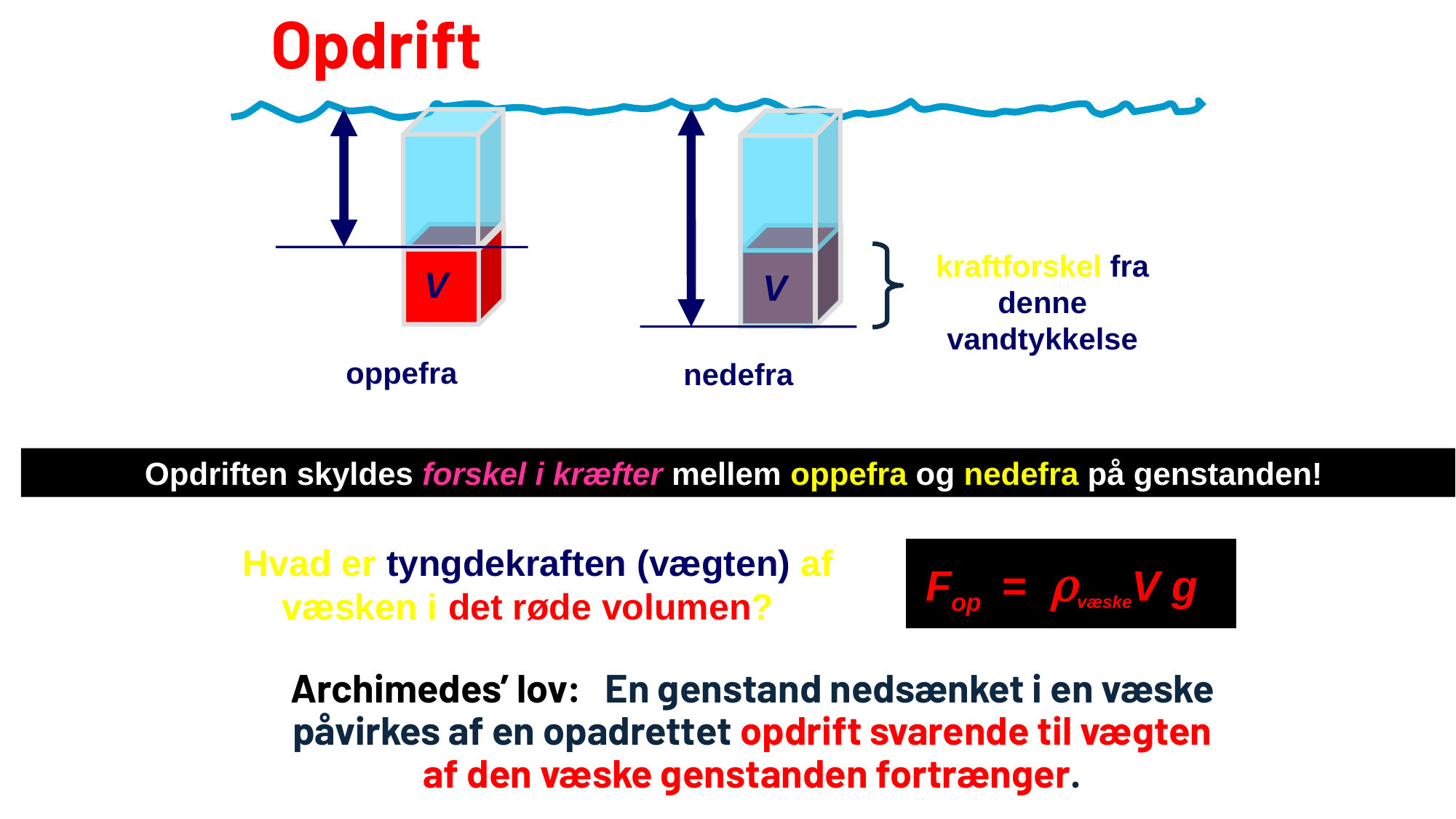

# Opdrift

V

Kraft nedefra fra denne vandtykkelse

V
Kraft oppefra fra denne vandtykkelse
kraftforskel fra denne vandtykkelse

Opdriften skyldes forskel i kræfter mellem oppefra og nedefra på genstanden!
Hvad er tyngdekraften (vægten) af væsken i det røde volumen?

Fop   =  ρvæskeV g
	Archimedes’ lov:   En genstand nedsænket i en væske påvirkes af en opadrettet opdrift svarende til vægten af den væske genstanden fortrænger.